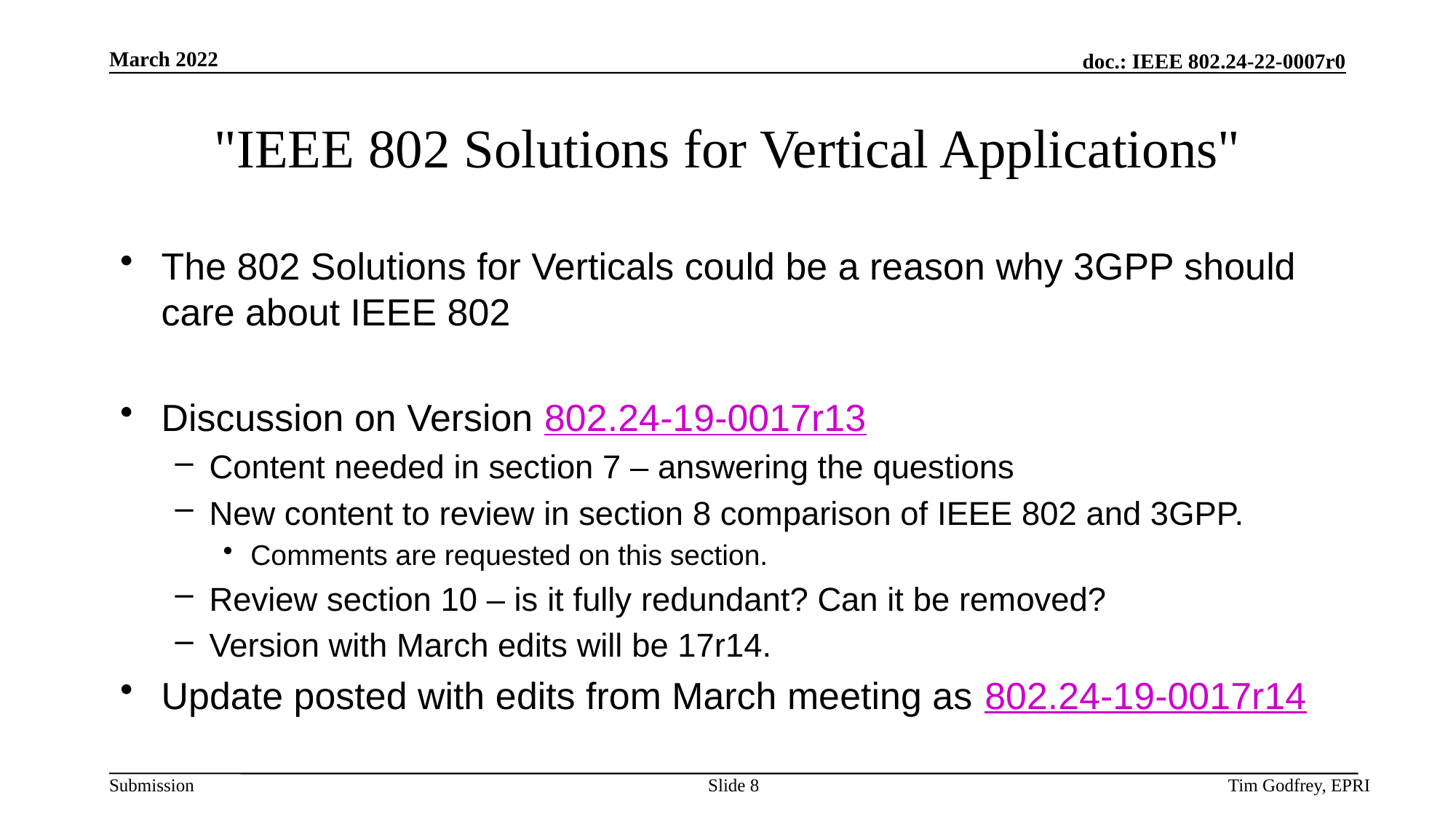

# "IEEE 802 Solutions for Vertical Applications"
The 802 Solutions for Verticals could be a reason why 3GPP should care about IEEE 802

Discussion on Version 802.24-19-0017r13
Content needed in section 7 – answering the questions
New content to review in section 8 comparison of IEEE 802 and 3GPP.
Comments are requested on this section.
Review section 10 – is it fully redundant? Can it be removed?
Version with March edits will be 17r14.
Update posted with edits from March meeting as 802.24-19-0017r14

Slide 8
Tim Godfrey, EPRI